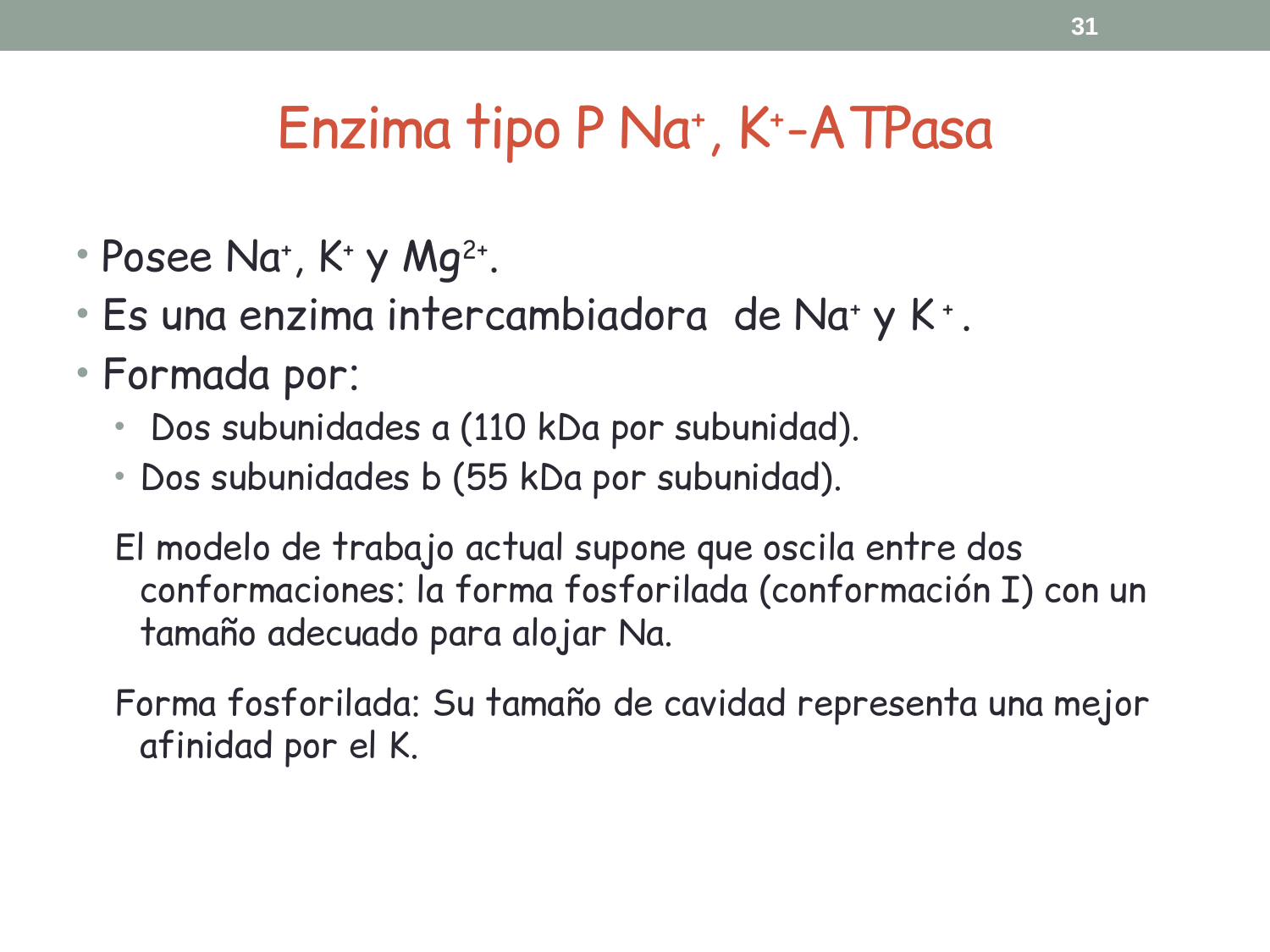

31
# Enzima tipo P Na+, K+-ATPasa
Posee Na+, K+ y Mg2+.
Es una enzima intercambiadora  de Na+ y K + .
Formada por:
 Dos subunidades a (110 kDa por subunidad).
Dos subunidades b (55 kDa por subunidad).
El modelo de trabajo actual supone que oscila entre dos conformaciones: la forma fosforilada (conformación I) con un tamaño adecuado para alojar Na.
Forma fosforilada: Su tamaño de cavidad representa una mejor afinidad por el K.